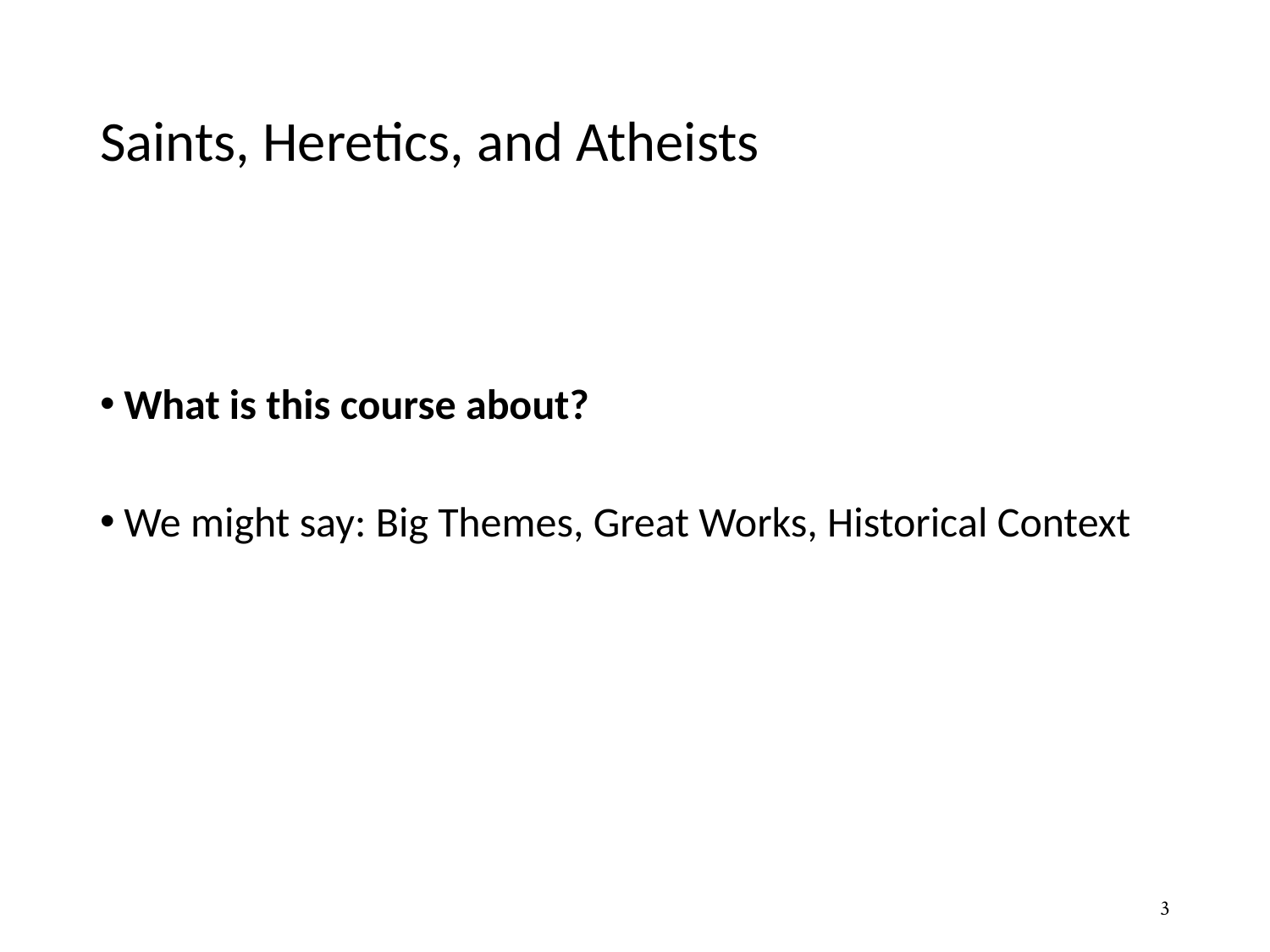

# Saints, Heretics, and Atheists

What is this course about?

We might say: Big Themes, Great Works, Historical Context

3